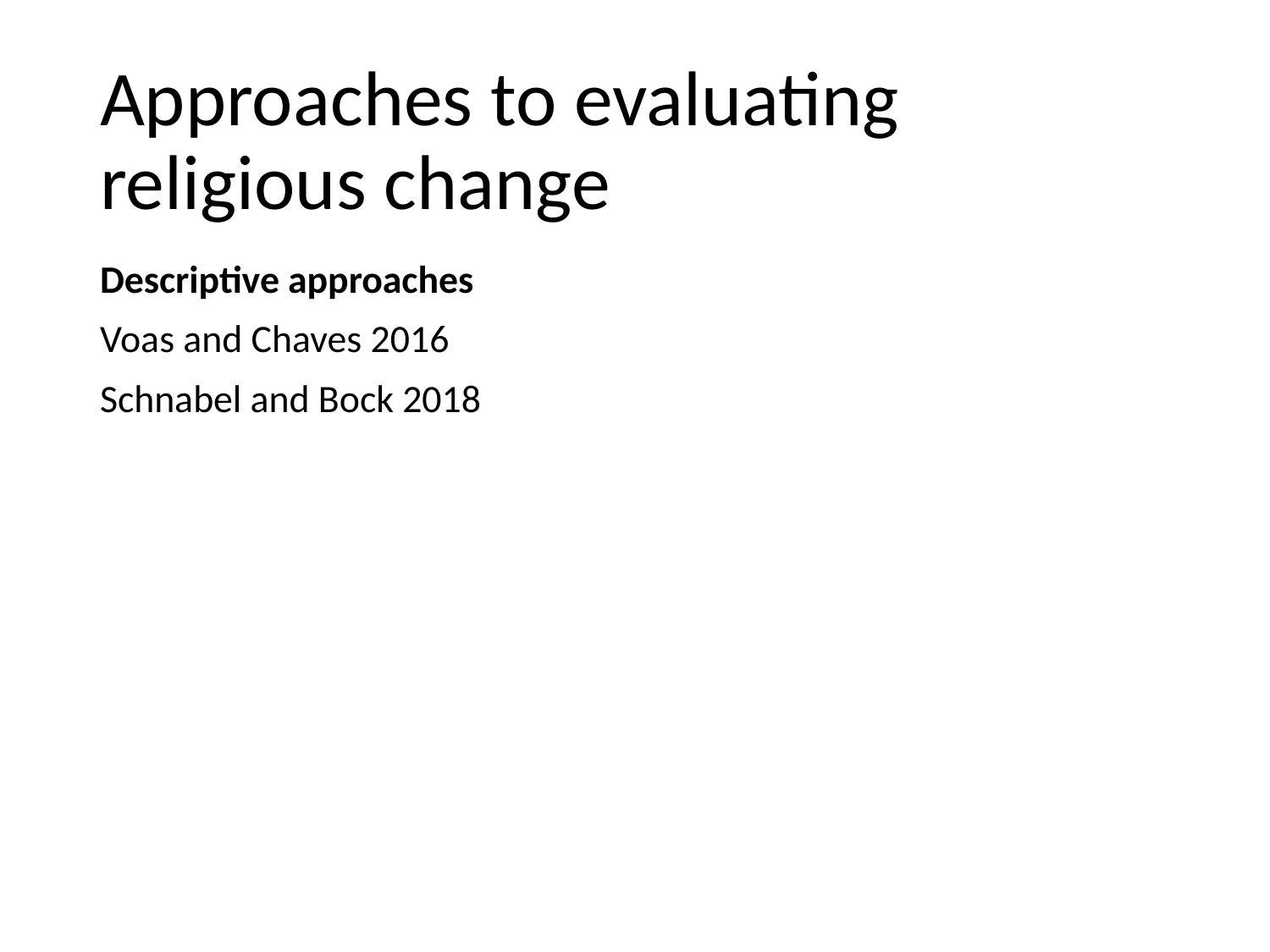

# Approaches to evaluating religious change
Descriptive approaches
Voas and Chaves 2016
Schnabel and Bock 2018